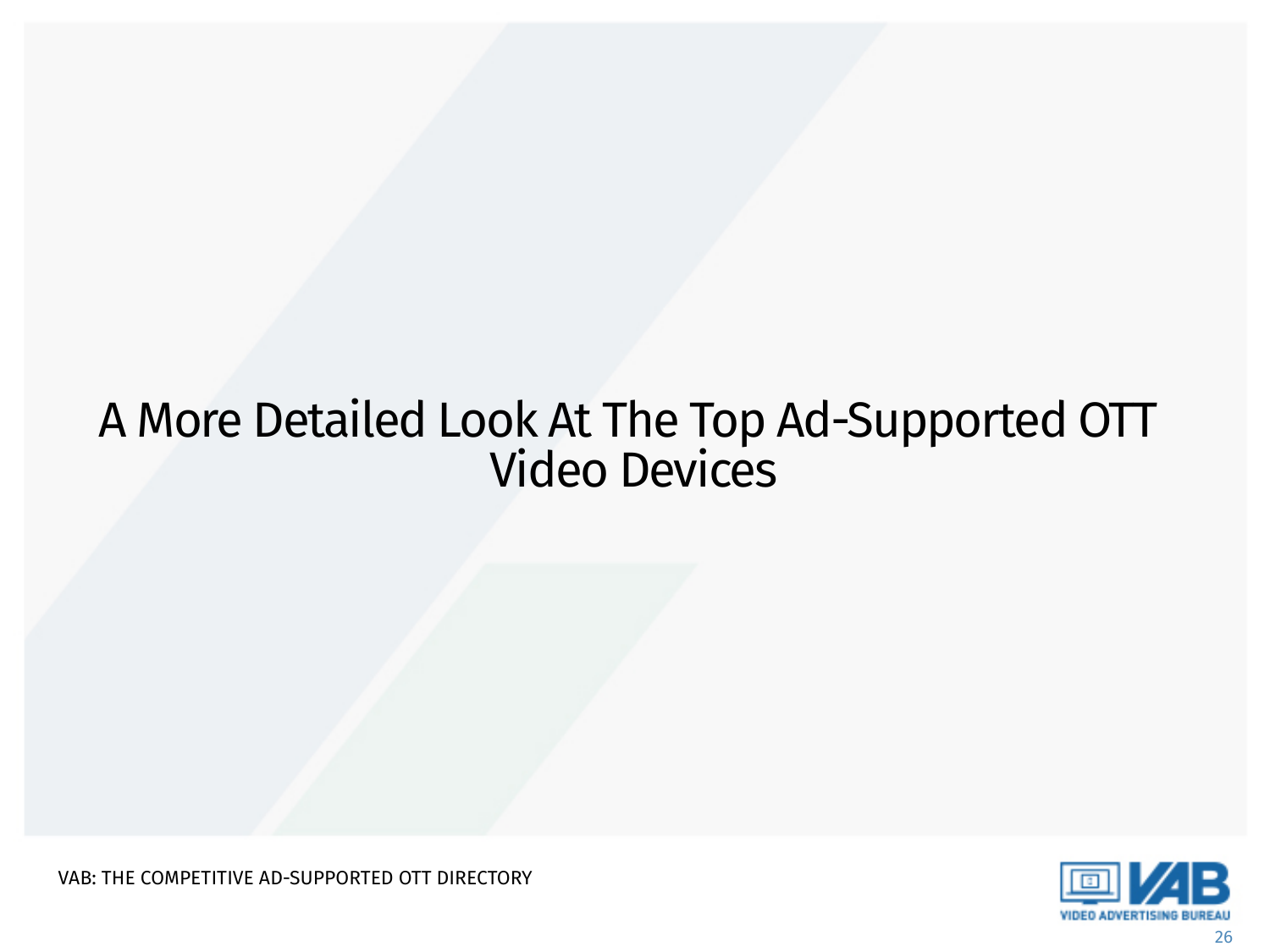

# A More Detailed Look At The Top Ad-Supported OTT Video Devices
VAB: The competitive Ad-Supported OTT Directory